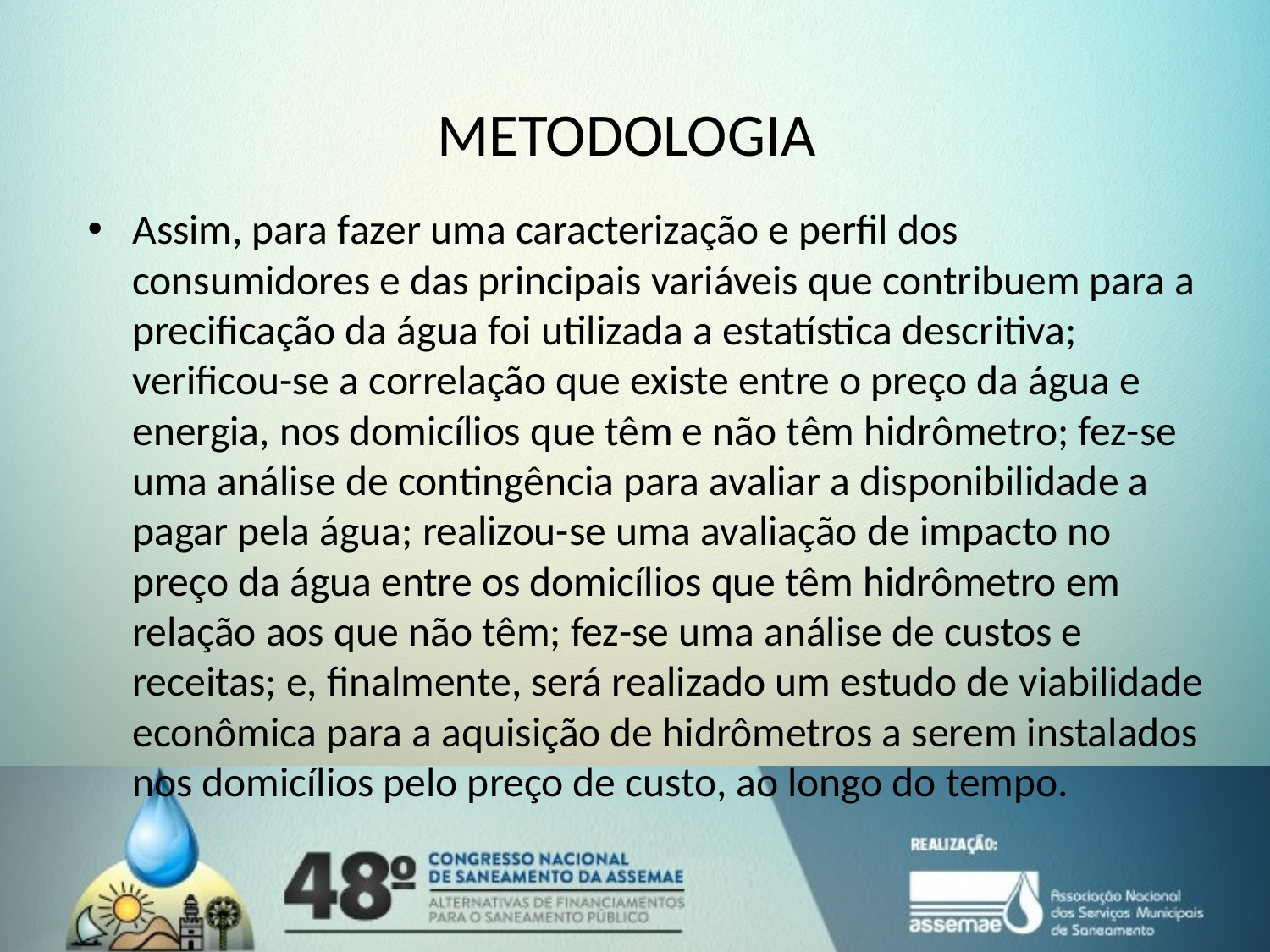

# METODOLOGIA
Assim, para fazer uma caracterização e perfil dos consumidores e das principais variáveis que contribuem para a precificação da água foi utilizada a estatística descritiva; verificou-se a correlação que existe entre o preço da água e energia, nos domicílios que têm e não têm hidrômetro; fez-se uma análise de contingência para avaliar a disponibilidade a pagar pela água; realizou-se uma avaliação de impacto no preço da água entre os domicílios que têm hidrômetro em relação aos que não têm; fez-se uma análise de custos e receitas; e, finalmente, será realizado um estudo de viabilidade econômica para a aquisição de hidrômetros a serem instalados nos domicílios pelo preço de custo, ao longo do tempo.